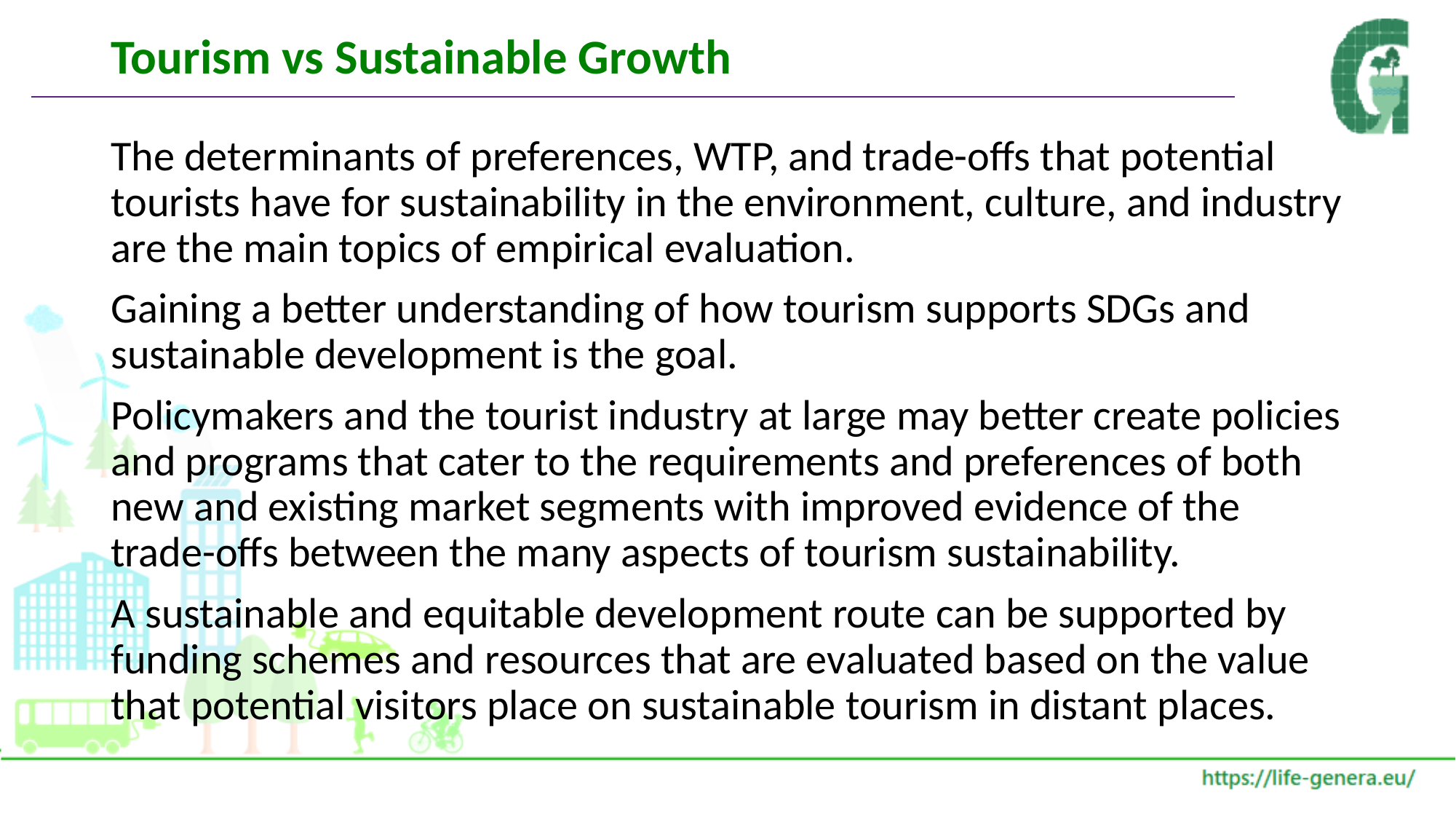

# Tourism vs Sustainable Growth
The determinants of preferences, WTP, and trade-offs that potential tourists have for sustainability in the environment, culture, and industry are the main topics of empirical evaluation.
Gaining a better understanding of how tourism supports SDGs and sustainable development is the goal.
Policymakers and the tourist industry at large may better create policies and programs that cater to the requirements and preferences of both new and existing market segments with improved evidence of the trade-offs between the many aspects of tourism sustainability.
A sustainable and equitable development route can be supported by funding schemes and resources that are evaluated based on the value that potential visitors place on sustainable tourism in distant places.